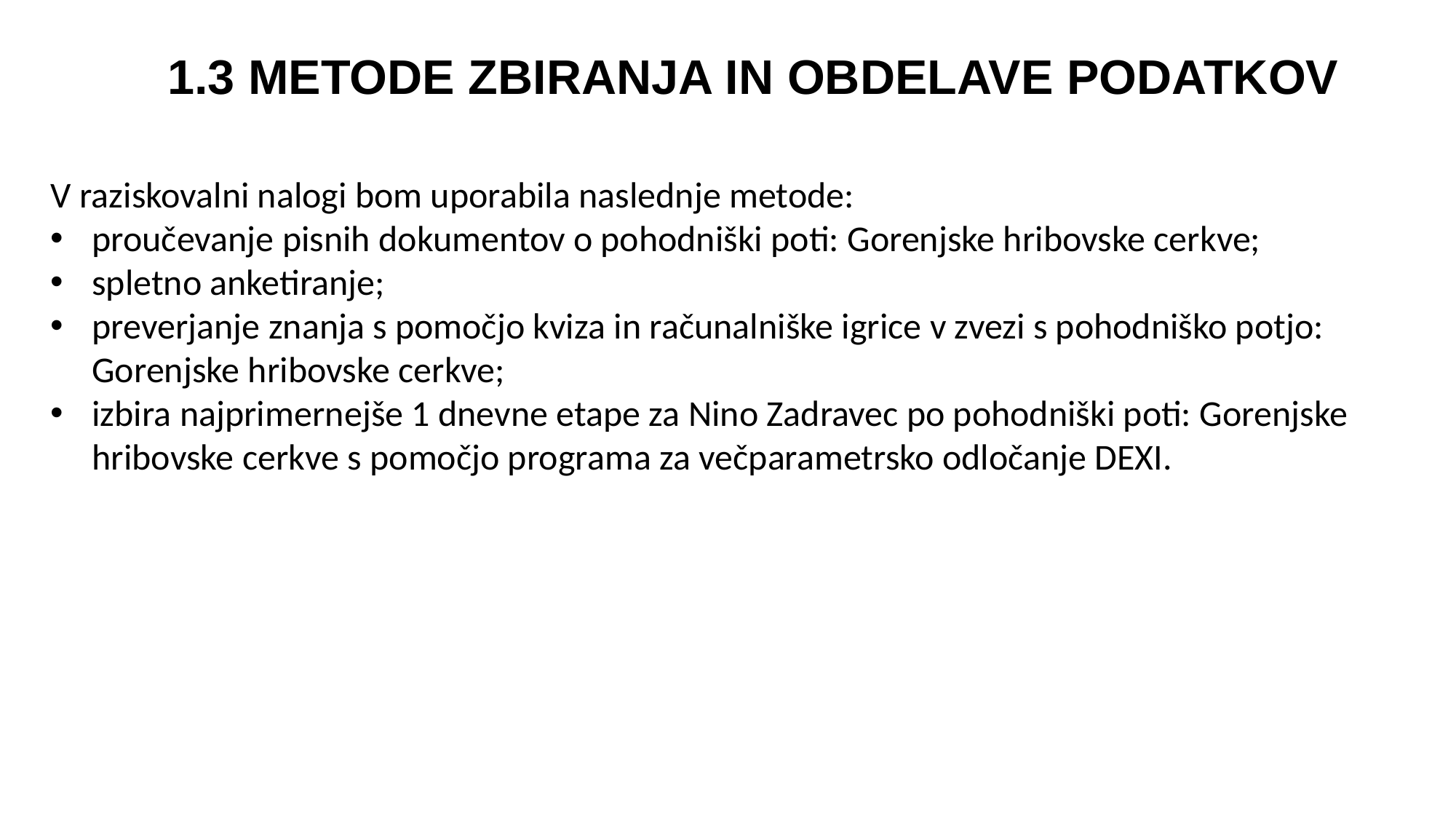

1.3 metode zbiranja in obdelave podatkov
V raziskovalni nalogi bom uporabila naslednje metode:
proučevanje pisnih dokumentov o pohodniški poti: Gorenjske hribovske cerkve;
spletno anketiranje;
preverjanje znanja s pomočjo kviza in računalniške igrice v zvezi s pohodniško potjo: Gorenjske hribovske cerkve;
izbira najprimernejše 1 dnevne etape za Nino Zadravec po pohodniški poti: Gorenjske hribovske cerkve s pomočjo programa za večparametrsko odločanje DEXI.